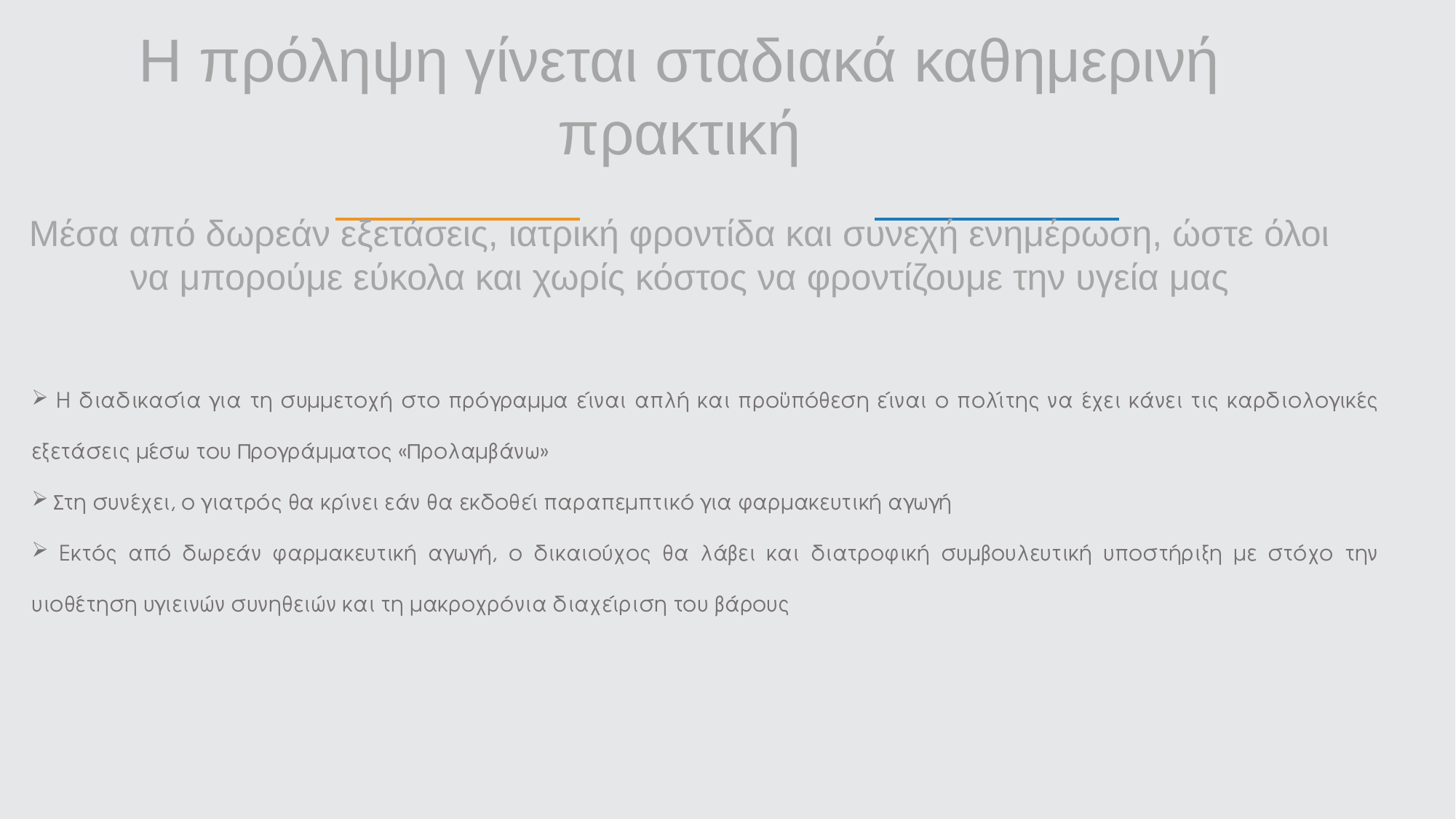

Η πρόληψη γίνεται σταδιακά καθημερινή πρακτική

Μέσα από δωρεάν εξετάσεις, ιατρική φροντίδα και συνεχή ενημέρωση, ώστε όλοι να μπορούμε εύκολα και χωρίς κόστος να φροντίζουμε την υγεία μας
 Η διαδικασία για τη συμμετοχή στο πρόγραμμα είναι απλή και προϋπόθεση είναι ο πολίτης να έχει κάνει τις καρδιολογικές εξετάσεις μέσω του Προγράμματος «Προλαμβάνω»
 Στη συνέχει, ο γιατρός θα κρίνει εάν θα εκδοθεί παραπεμπτικό για φαρμακευτική αγωγή
 Εκτός από δωρεάν φαρμακευτική αγωγή, ο δικαιούχος θα λάβει και διατροφική συμβουλευτική υποστήριξη με στόχο την υιοθέτηση υγιεινών συνηθειών και τη μακροχρόνια διαχείριση του βάρους